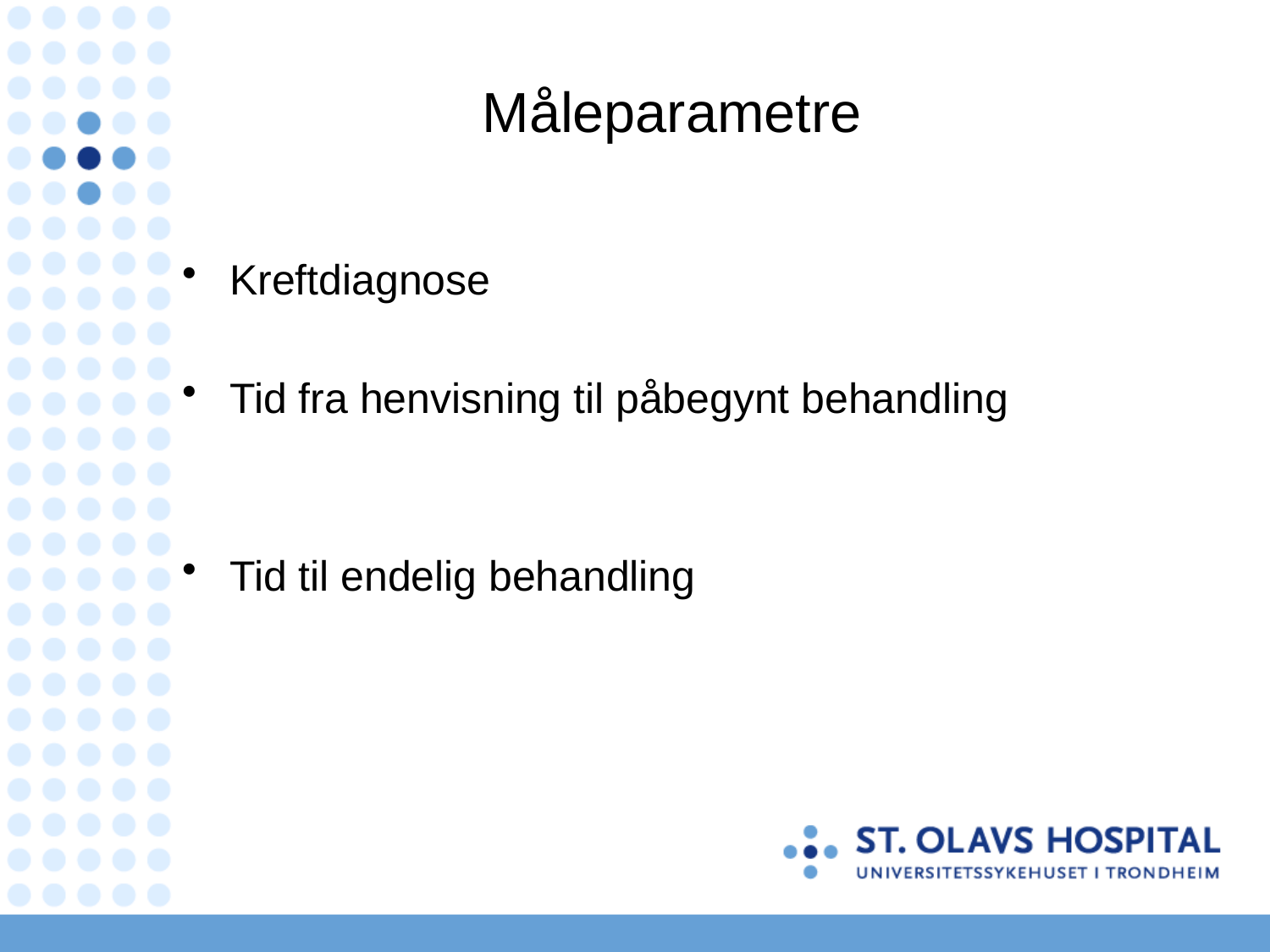

# Måleparametre
Kreftdiagnose

Tid fra henvisning til påbegynt behandling

Tid til endelig behandling